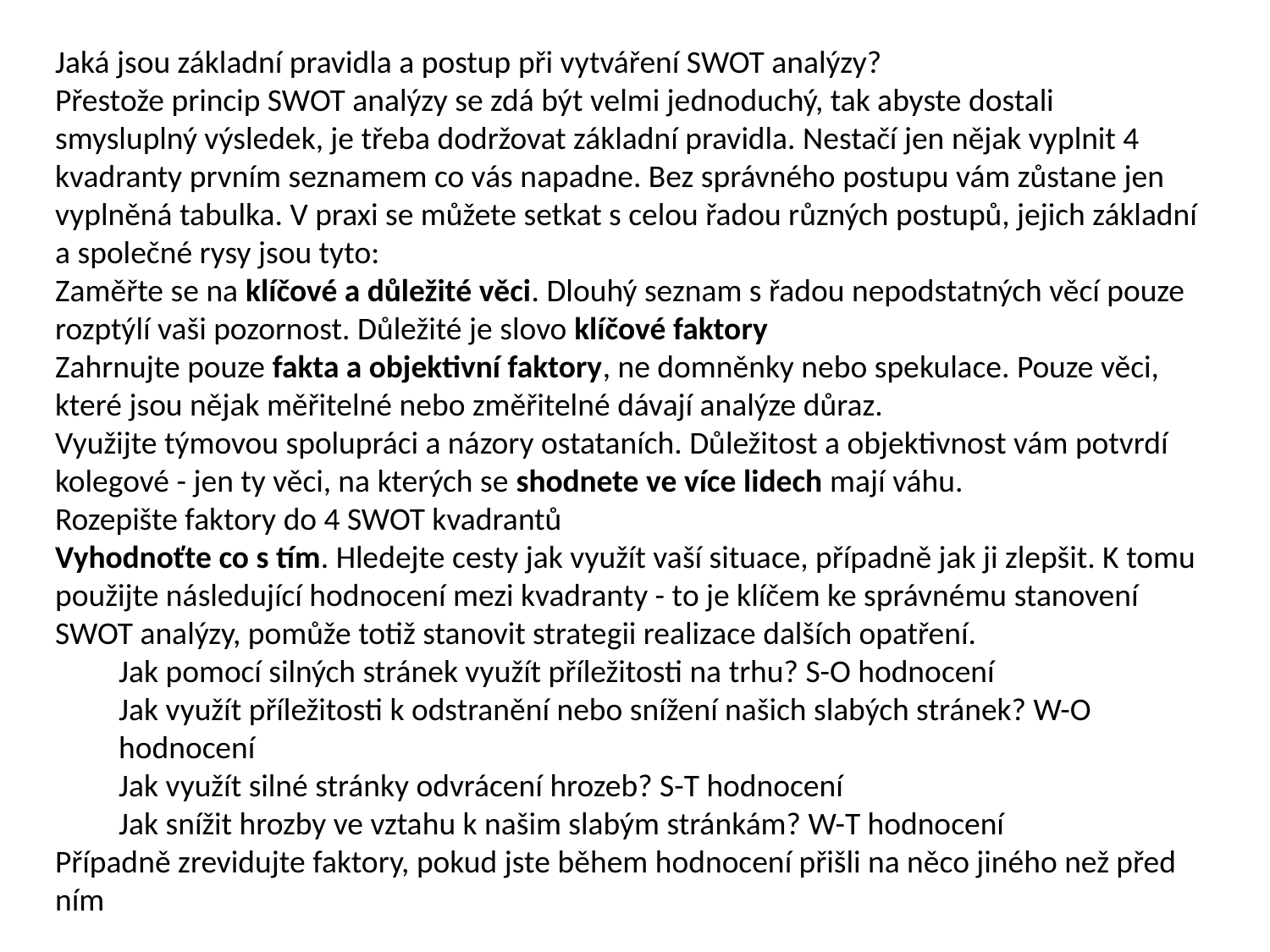

Jaká jsou základní pravidla a postup při vytváření SWOT analýzy?
Přestože princip SWOT analýzy se zdá být velmi jednoduchý, tak abyste dostali smysluplný výsledek, je třeba dodržovat základní pravidla. Nestačí jen nějak vyplnit 4 kvadranty prvním seznamem co vás napadne. Bez správného postupu vám zůstane jen vyplněná tabulka. V praxi se můžete setkat s celou řadou různých postupů, jejich základní a společné rysy jsou tyto:
Zaměřte se na klíčové a důležité věci. Dlouhý seznam s řadou nepodstatných věcí pouze rozptýlí vaši pozornost. Důležité je slovo klíčové faktory
Zahrnujte pouze fakta a objektivní faktory, ne domněnky nebo spekulace. Pouze věci, které jsou nějak měřitelné nebo změřitelné dávají analýze důraz.
Využijte týmovou spolupráci a názory ostataních. Důležitost a objektivnost vám potvrdí kolegové - jen ty věci, na kterých se shodnete ve více lidech mají váhu.
Rozepište faktory do 4 SWOT kvadrantů
Vyhodnoťte co s tím. Hledejte cesty jak využít vaší situace, případně jak ji zlepšit. K tomu použijte následující hodnocení mezi kvadranty - to je klíčem ke správnému stanovení SWOT analýzy, pomůže totiž stanovit strategii realizace dalších opatření.
Jak pomocí silných stránek využít příležitosti na trhu? S-O hodnocení
Jak využít příležitosti k odstranění nebo snížení našich slabých stránek? W-O hodnocení
Jak využít silné stránky odvrácení hrozeb? S-T hodnocení
Jak snížit hrozby ve vztahu k našim slabým stránkám? W-T hodnocení
Případně zrevidujte faktory, pokud jste během hodnocení přišli na něco jiného než před ním